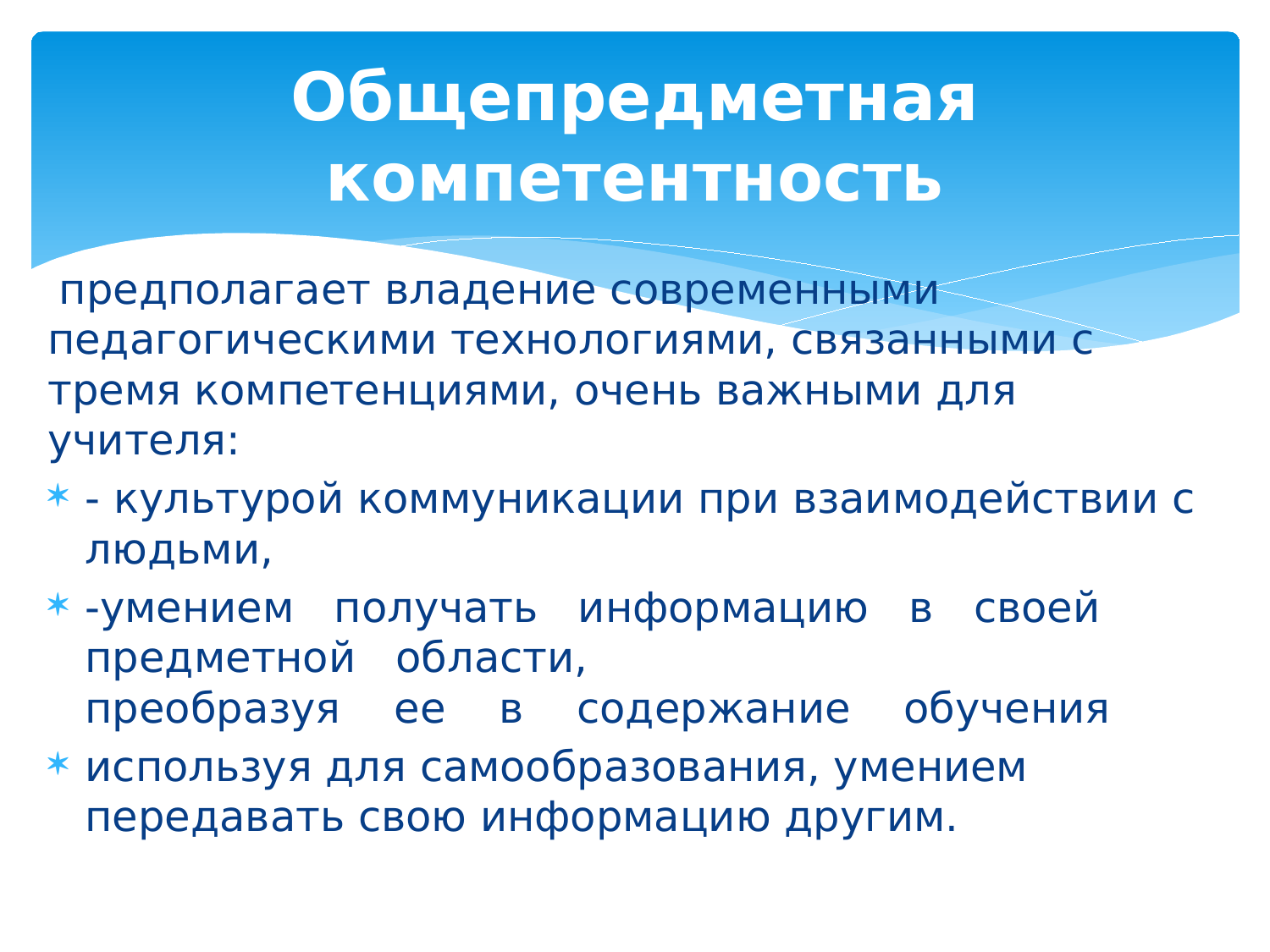

# Общепредметная компетентность
 предполагает владение современными педагогическими технологиями, связанными с тремя компетенциями, очень важными для учителя:
- культурой коммуникации при взаимодействии с людьми,
-умением   получать   информацию   в   своей предметной   области, преобразуя    ее    в    содержание    обучения
используя для самообразования, умением передавать свою информацию другим.